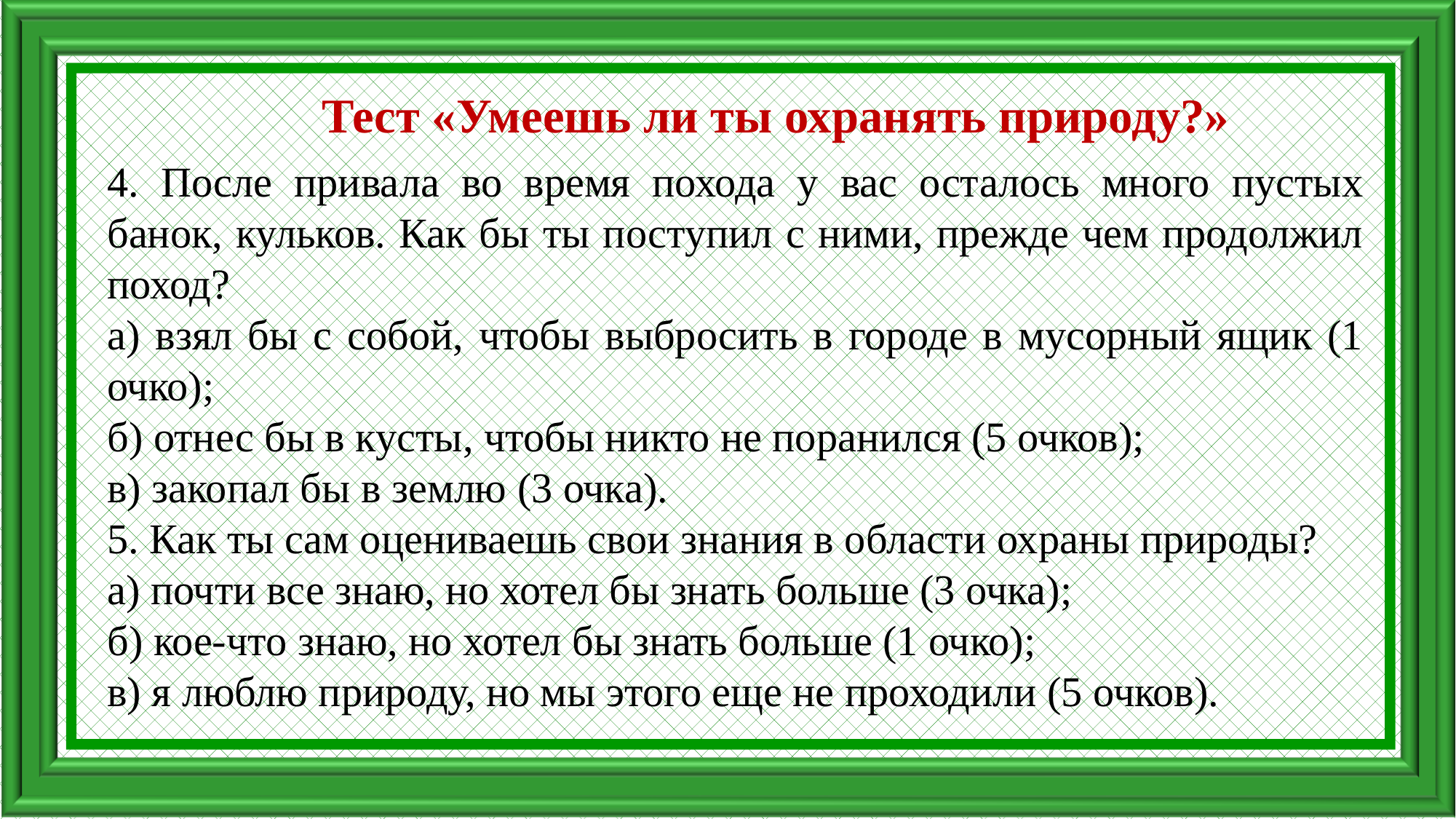

Тест «Умеешь ли ты охранять природу?»
4. После привала во время похода у вас осталось много пустых банок, кульков. Как бы ты поступил с ними, прежде чем продолжил поход?
а) взял бы с собой, чтобы выбросить в городе в мусорный ящик (1 очко);
б) отнес бы в кусты, чтобы никто не поранился (5 очков);
в) закопал бы в землю (3 очка).
5. Как ты сам оцениваешь свои знания в области охраны природы?
а) почти все знаю, но хотел бы знать больше (3 очка);
б) кое-что знаю, но хотел бы знать больше (1 очко);
в) я люблю природу, но мы этого еще не проходили (5 очков).